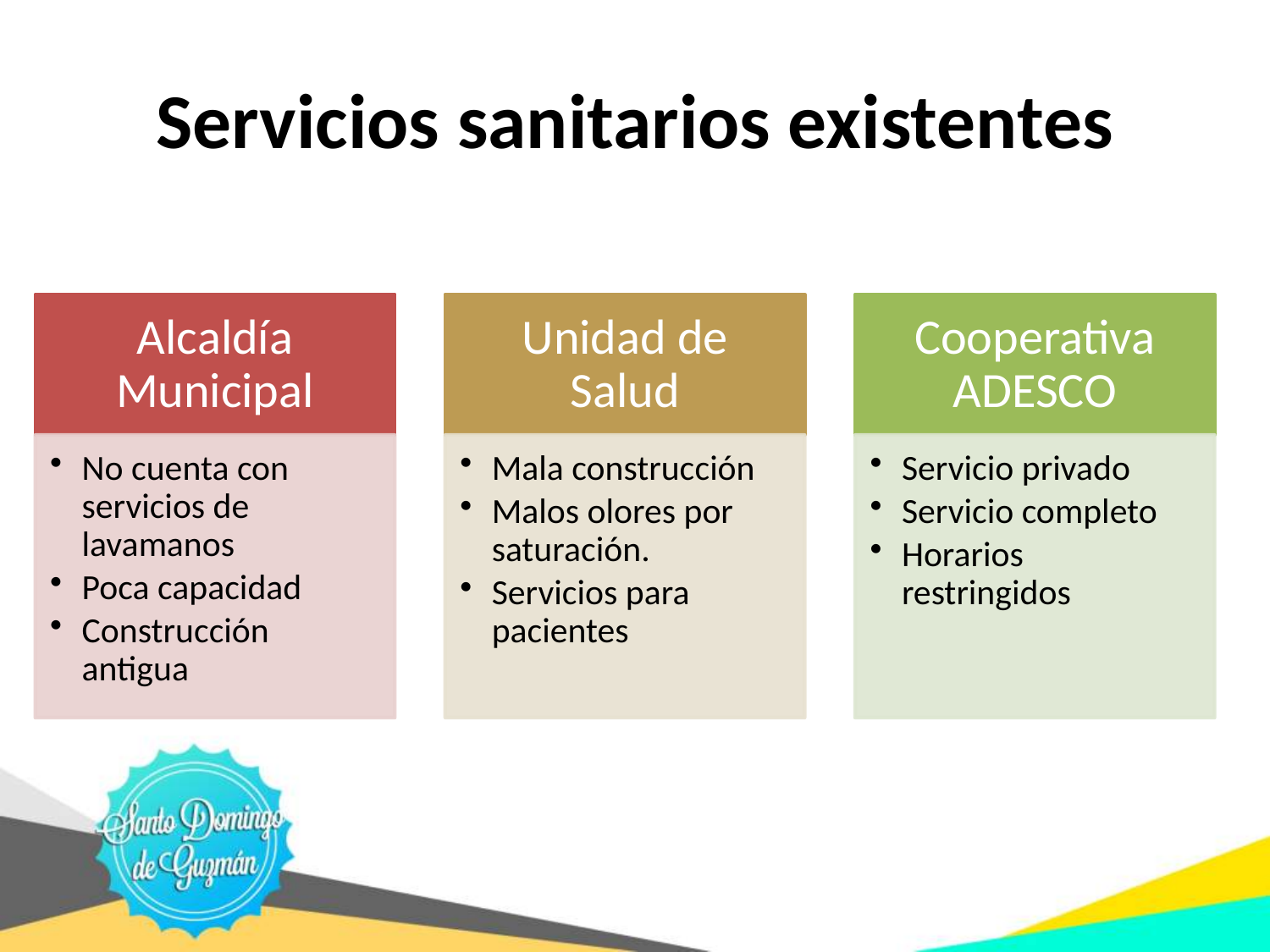

# Servicios sanitarios existentes
Alcaldía Municipal
No cuenta con servicios de lavamanos
Poca capacidad
Construcción antigua
Unidad de Salud
Mala construcción
Malos olores por saturación.
Servicios para pacientes
Cooperativa ADESCO
Servicio privado
Servicio completo
Horarios restringidos